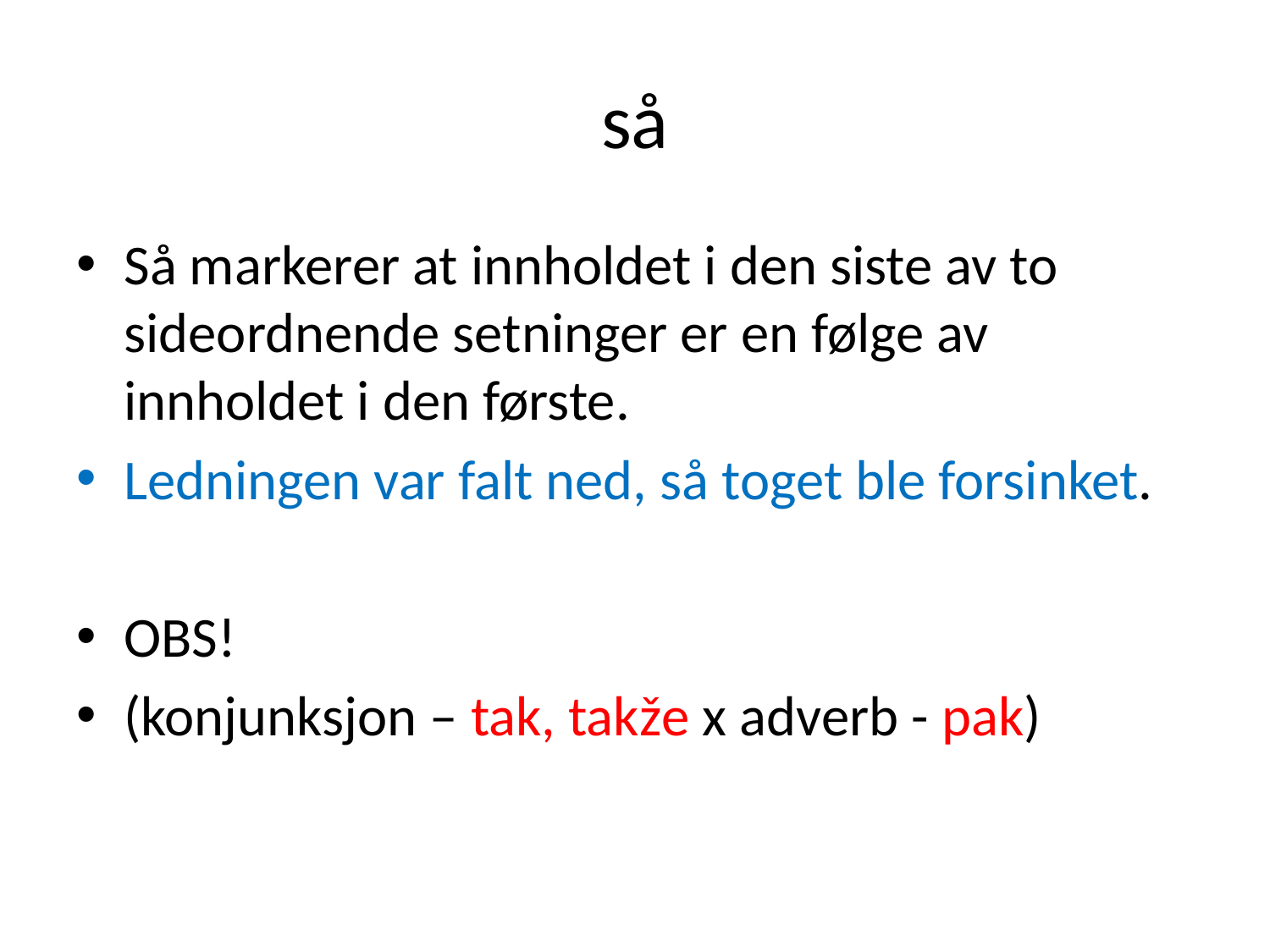

# så
Så markerer at innholdet i den siste av to sideordnende setninger er en følge av innholdet i den første.
Ledningen var falt ned, så toget ble forsinket.

OBS!
(konjunksjon – tak, takže x adverb - pak)